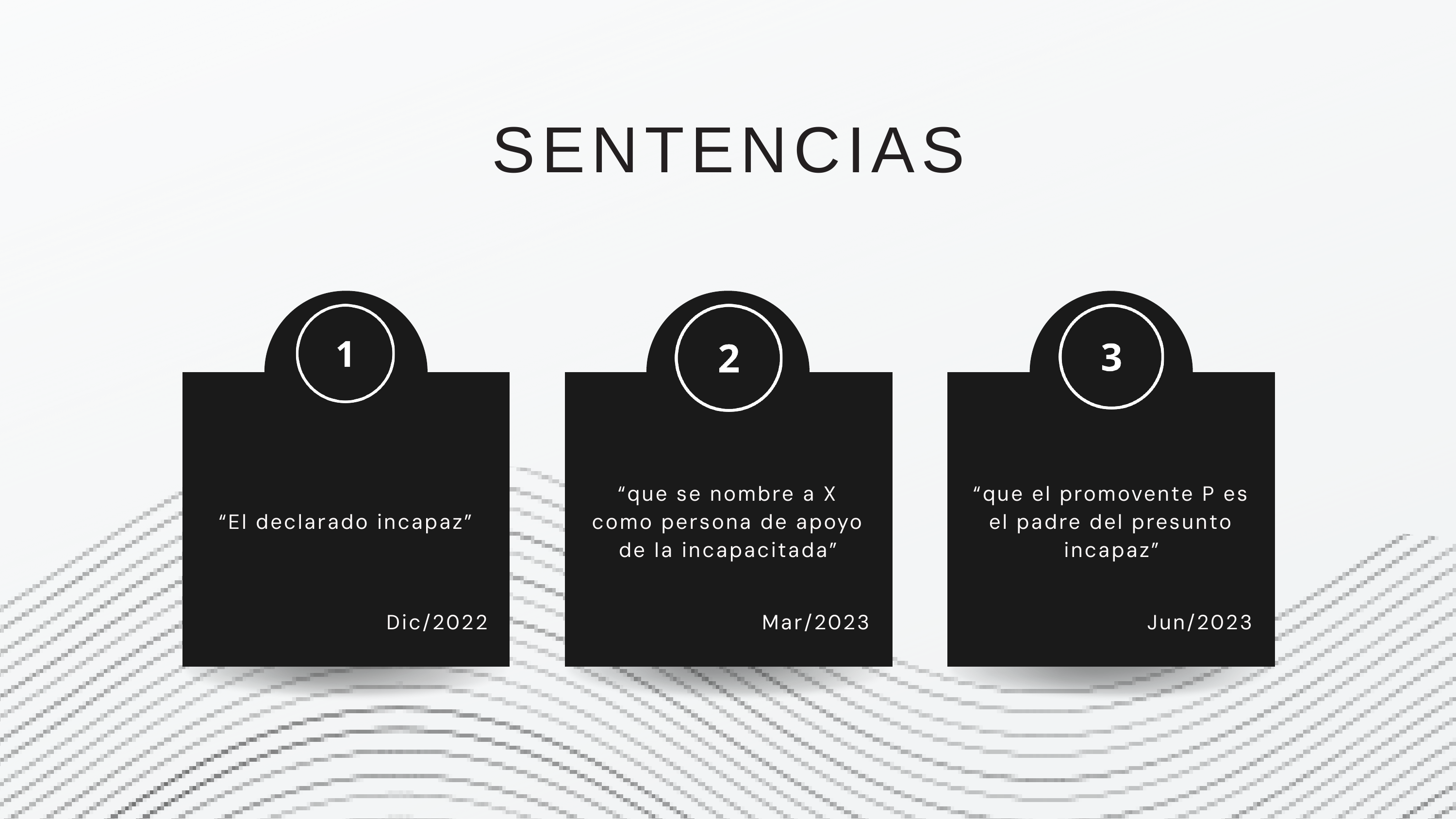

SENTENCIAS

“que se nombre a X como persona de apoyo de la incapacitada”
“que el promovente P es el padre del presunto incapaz”

“El declarado incapaz”
Dic/2022
Mar/2023
Jun/2023